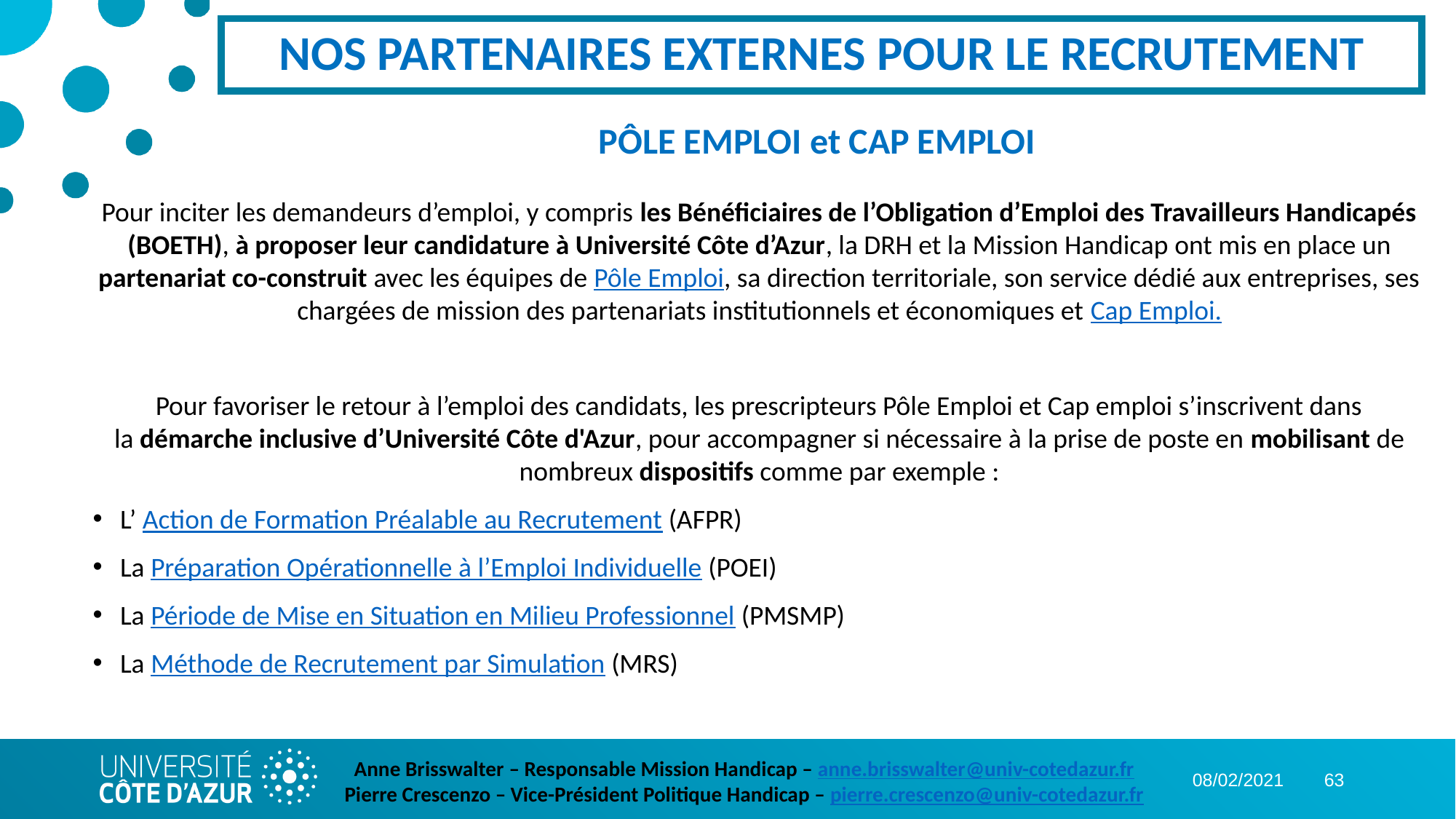

# NOS PARTENAIRES EXTERNES POUR LE RECRUTEMENT
PÔLE EMPLOI et CAP EMPLOI
Pour inciter les demandeurs d’emploi, y compris les Bénéficiaires de l’Obligation d’Emploi des Travailleurs Handicapés (BOETH), à proposer leur candidature à Université Côte d’Azur, la DRH et la Mission Handicap ont mis en place un partenariat co-construit avec les équipes de Pôle Emploi, sa direction territoriale, son service dédié aux entreprises, ses chargées de mission des partenariats institutionnels et économiques et Cap Emploi.

Pour favoriser le retour à l’emploi des candidats, les prescripteurs Pôle Emploi et Cap emploi s’inscrivent dans la démarche inclusive d’Université Côte d'Azur, pour accompagner si nécessaire à la prise de poste en mobilisant de nombreux dispositifs comme par exemple :
L’ Action de Formation Préalable au Recrutement (AFPR)
La Préparation Opérationnelle à l’Emploi Individuelle (POEI)
La Période de Mise en Situation en Milieu Professionnel (PMSMP)
La Méthode de Recrutement par Simulation (MRS)